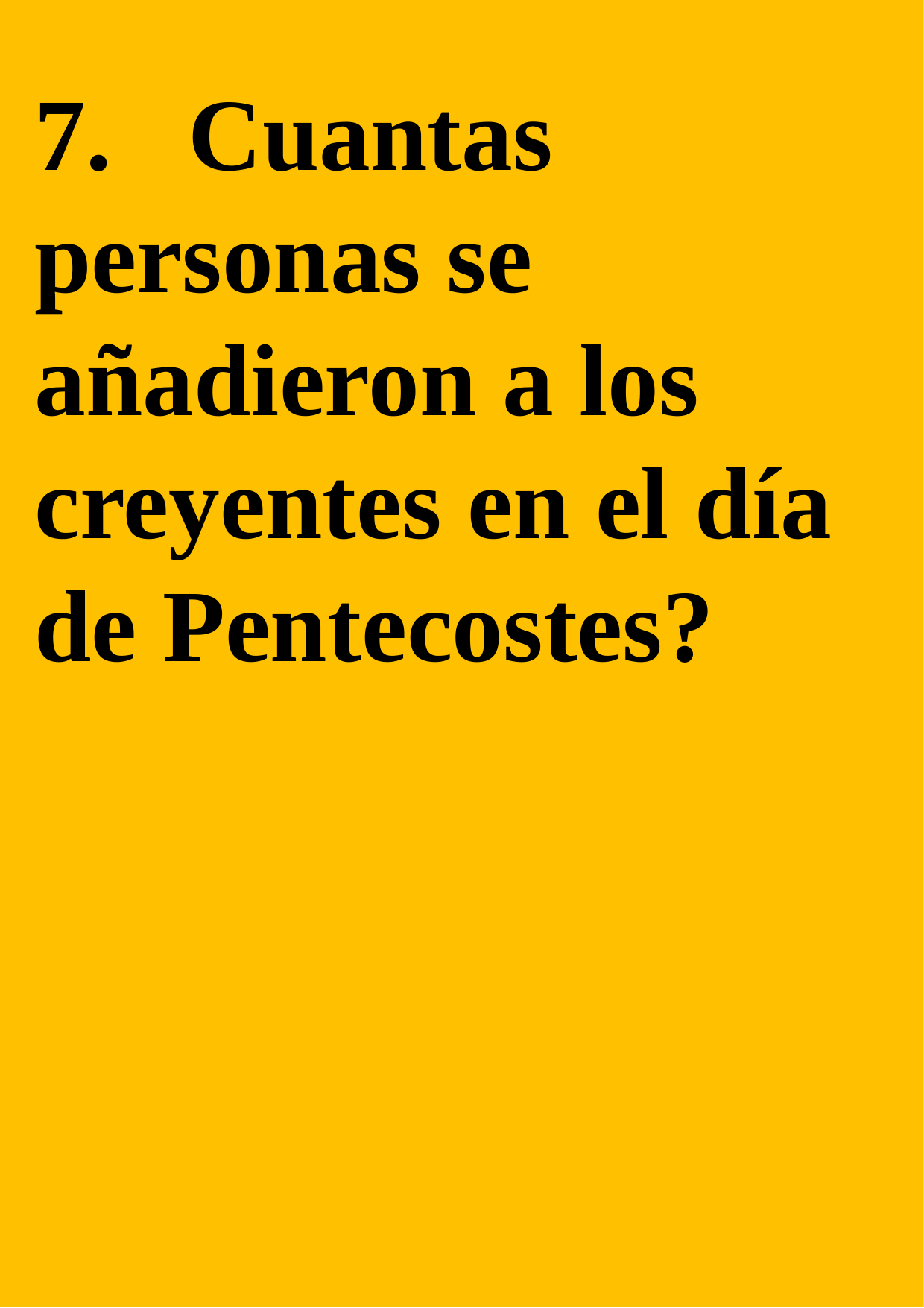

7.   Cuantas personas se añadieron a los creyentes en el día de Pentecostes?